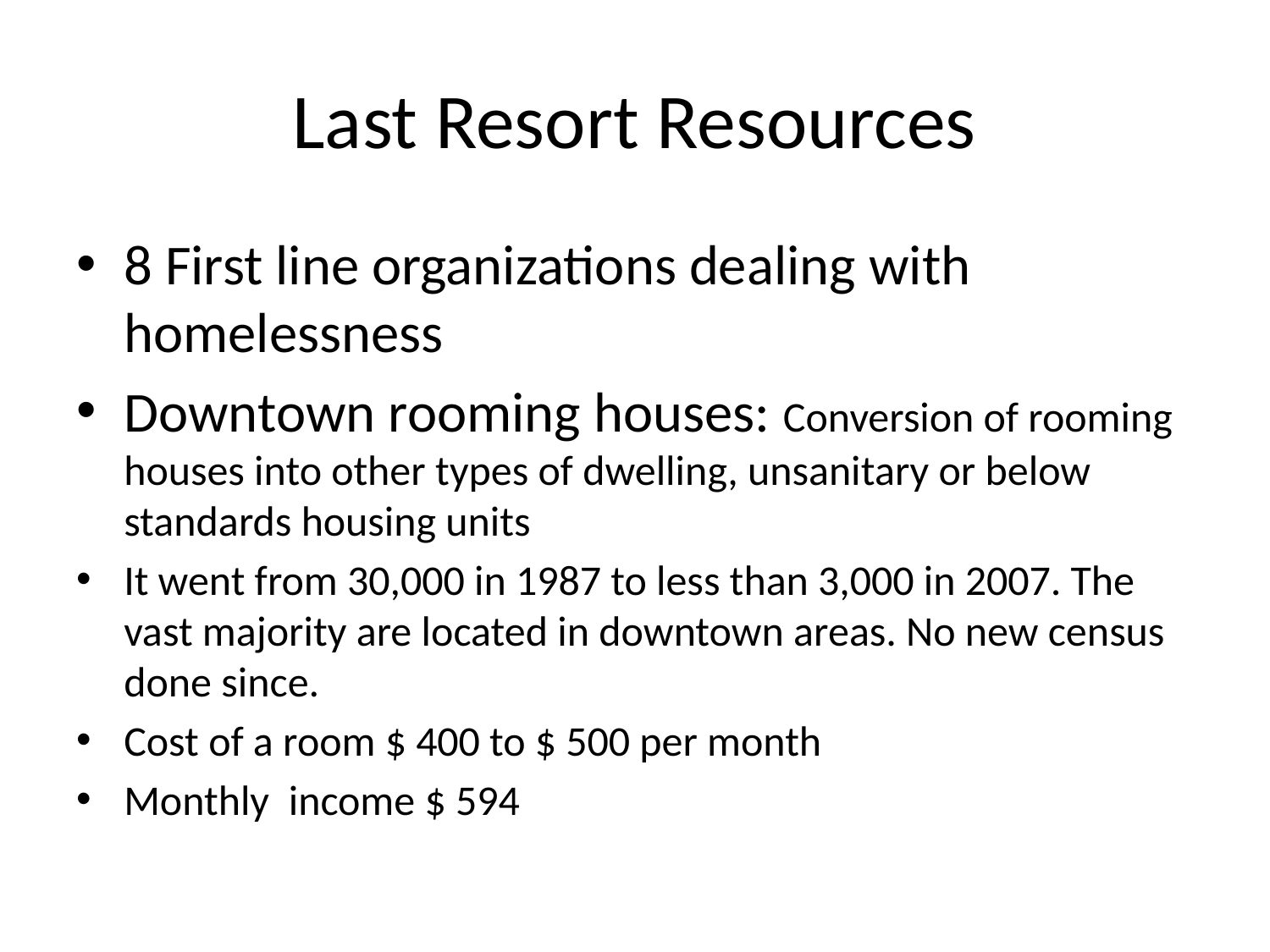

# Last Resort Resources
8 First line organizations dealing with homelessness
Downtown rooming houses: Conversion of rooming houses into other types of dwelling, unsanitary or below standards housing units
It went from 30,000 in 1987 to less than 3,000 in 2007. The vast majority are located in downtown areas. No new census done since.
Cost of a room $ 400 to $ 500 per month
Monthly  income $ 594